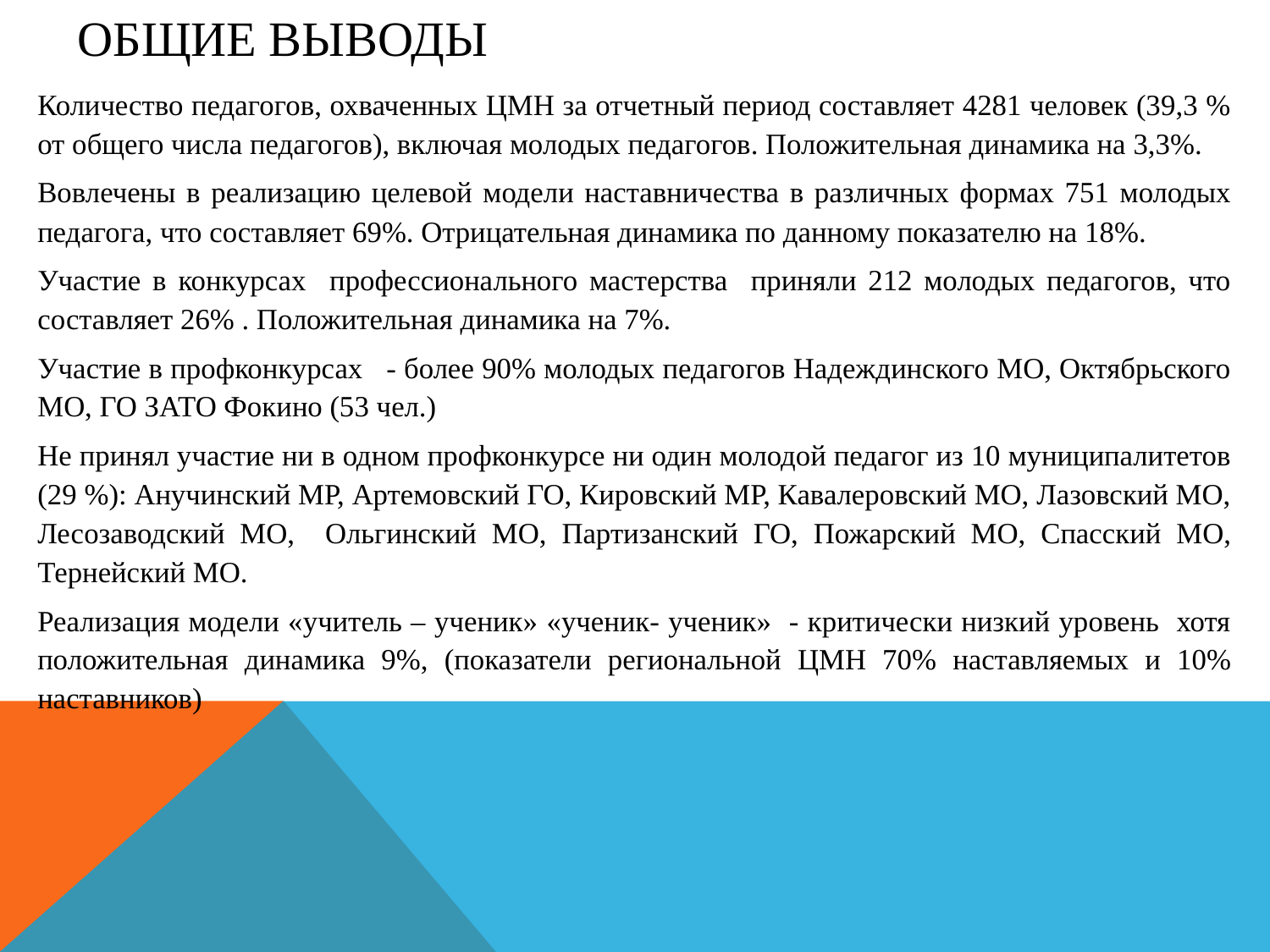

# Общие выводы
Количество педагогов, охваченных ЦМН за отчетный период составляет 4281 человек (39,3 % от общего числа педагогов), включая молодых педагогов. Положительная динамика на 3,3%.
Вовлечены в реализацию целевой модели наставничества в различных формах 751 молодых педагога, что составляет 69%. Отрицательная динамика по данному показателю на 18%.
Участие в конкурсах  профессионального мастерства  приняли 212 молодых педагогов, что составляет 26% . Положительная динамика на 7%.
Участие в профконкурсах   - более 90% молодых педагогов Надеждинского МО, Октябрьского МО, ГО ЗАТО Фокино (53 чел.)
Не принял участие ни в одном профконкурсе ни один молодой педагог из 10 муниципалитетов (29 %): Анучинский МР, Артемовский ГО, Кировский МР, Кавалеровский МО, Лазовский МО, Лесозаводский МО,  Ольгинский МО, Партизанский ГО, Пожарский МО, Спасский МО, Тернейский МО.
Реализация модели «учитель – ученик» «ученик- ученик»  - критически низкий уровень  хотя положительная динамика 9%, (показатели региональной ЦМН 70% наставляемых и 10% наставников)